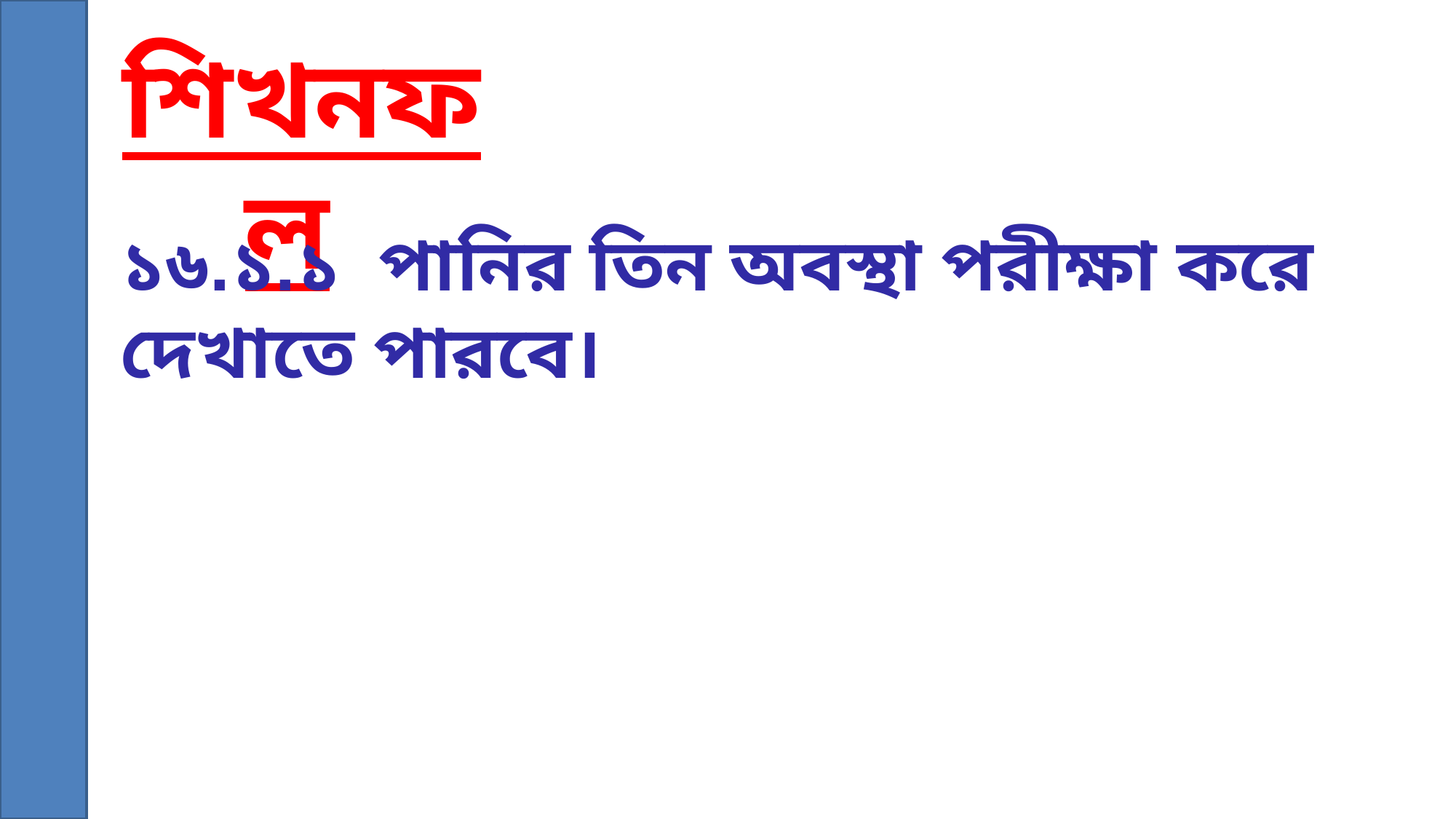

শিখনফল
১৬.১.১  পানির তিন অবস্থা পরীক্ষা করে দেখাতে পারবে।